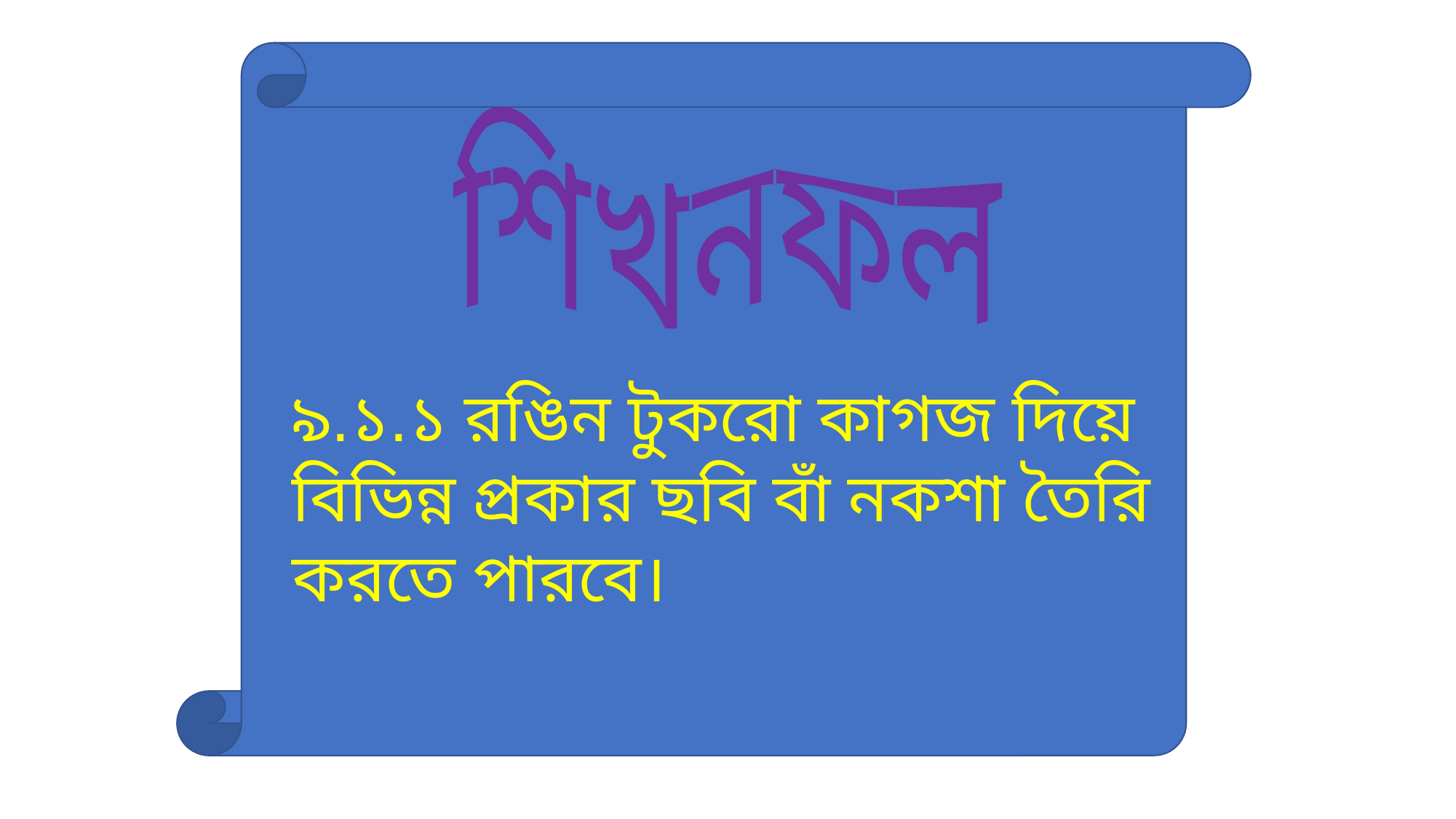

শিখনফল
৯.১.১ রঙিন টুকরো কাগজ দিয়ে বিভিন্ন প্রকার ছবি বাঁ নকশা তৈরি করতে পারবে।